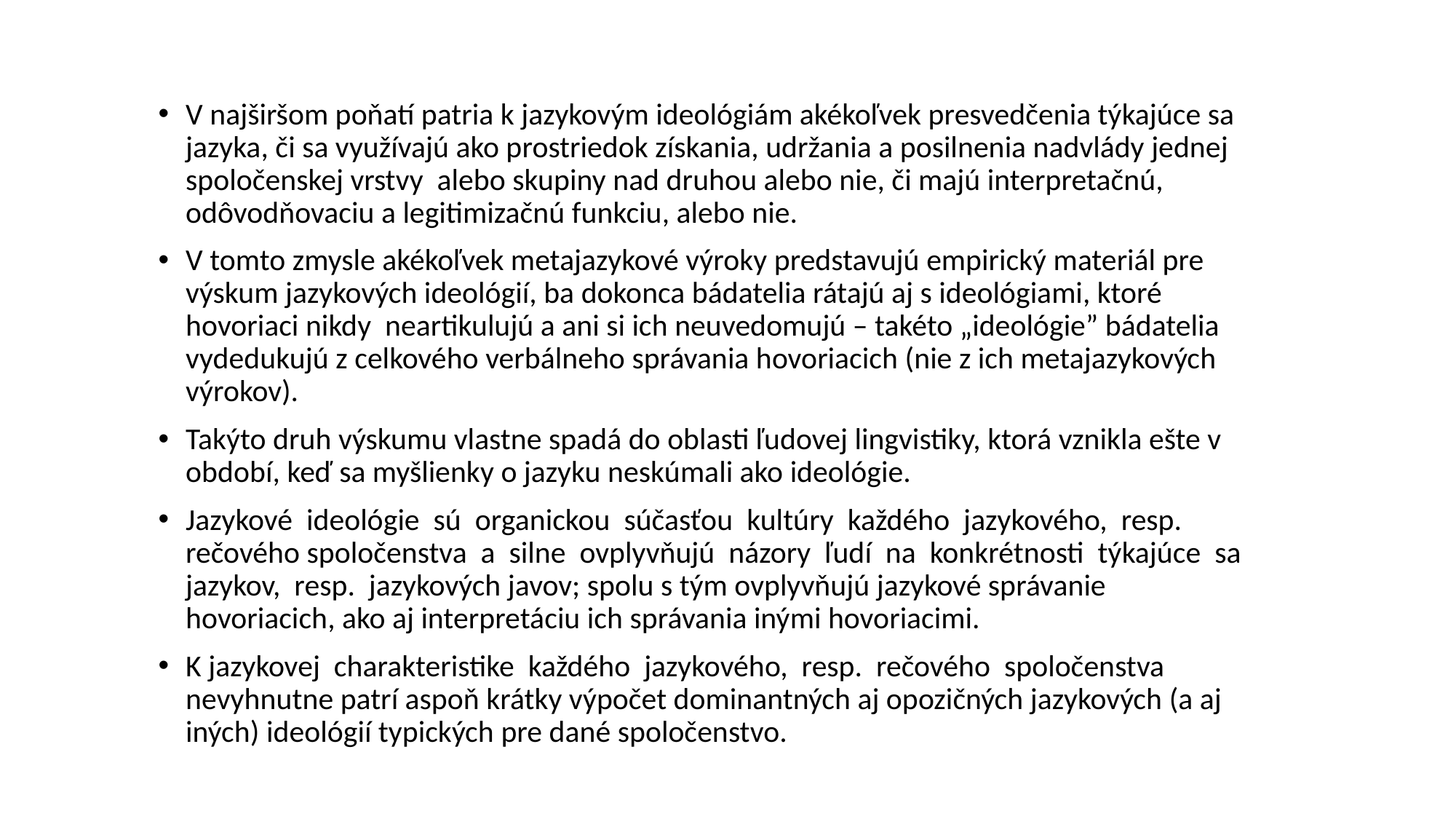

V najširšom poňatí patria k jazykovým ideológiám akékoľvek presvedčenia týkajúce sa jazyka, či sa využívajú ako prostriedok získania, udržania a posilnenia nadvlády jednej spoločenskej vrstvy  alebo skupiny nad druhou alebo nie, či majú interpretačnú, odôvodňovaciu a legitimizačnú funkciu, alebo nie.
V tomto zmysle akékoľvek metajazykové výroky predstavujú empirický materiál pre  výskum jazykových ideológií, ba dokonca bádatelia rátajú aj s ideológiami, ktoré hovoriaci nikdy  neartikulujú a ani si ich neuvedomujú – takéto „ideológie” bádatelia vydedukujú z celkového verbálneho správania hovoriacich (nie z ich metajazykových výrokov).
Takýto druh výskumu vlastne spadá do oblasti ľudovej lingvistiky, ktorá vznikla ešte v období, keď sa myšlienky o jazyku neskúmali ako ideológie.
Jazykové  ideológie  sú  organickou  súčasťou  kultúry  každého  jazykového,  resp.  rečového spoločenstva  a  silne  ovplyvňujú  názory  ľudí  na  konkrétnosti  týkajúce  sa  jazykov,  resp.  jazykových javov; spolu s tým ovplyvňujú jazykové správanie hovoriacich, ako aj interpretáciu ich správania inými hovoriacimi.
K jazykovej  charakteristike  každého  jazykového,  resp.  rečového  spoločenstva nevyhnutne patrí aspoň krátky výpočet dominantných aj opozičných jazykových (a aj iných) ideológií typických pre dané spoločenstvo.